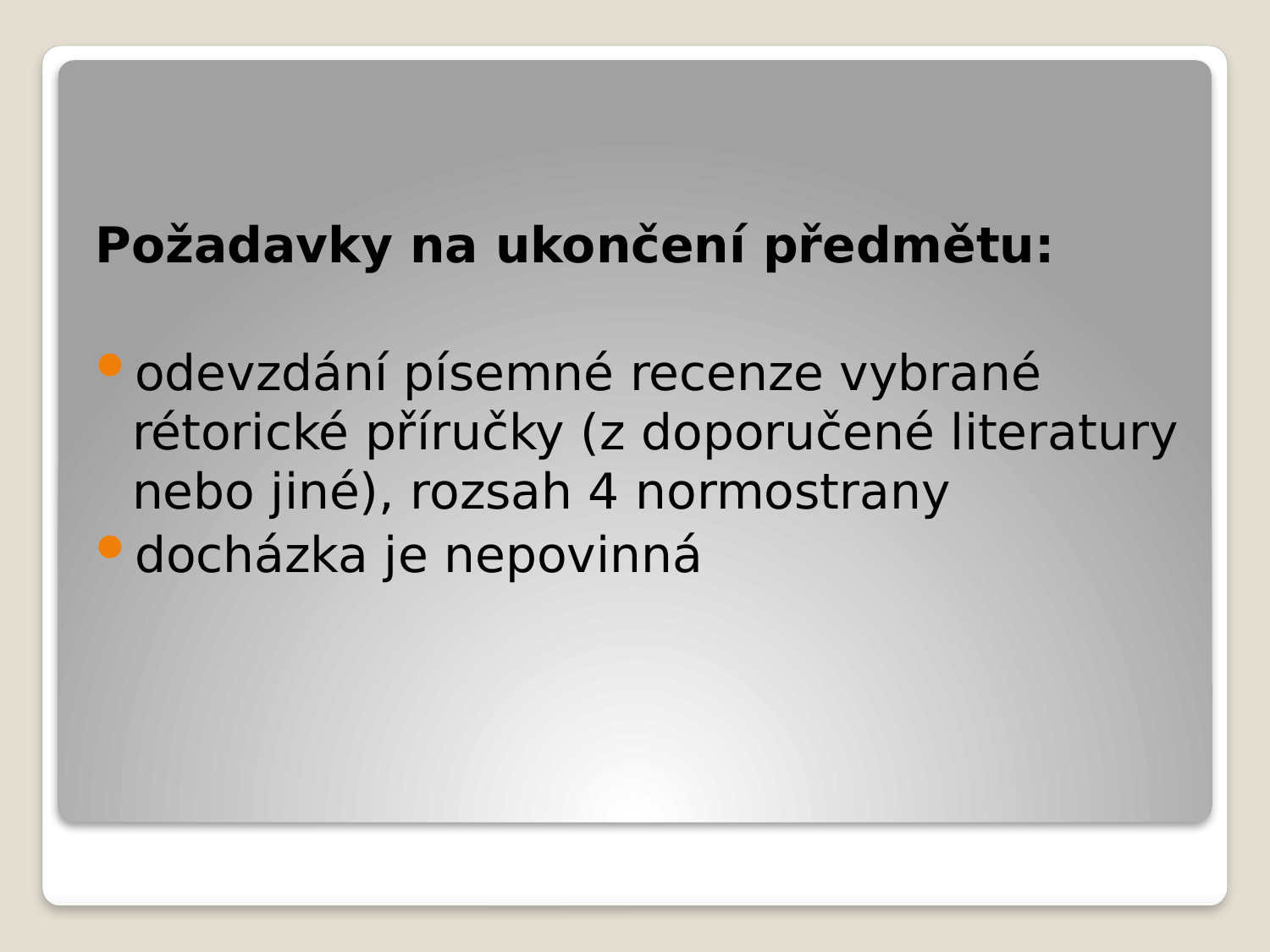

Požadavky na ukončení předmětu:

odevzdání písemné recenze vybrané rétorické příručky (z doporučené literatury nebo jiné), rozsah 4 normostrany
docházka je nepovinná

#